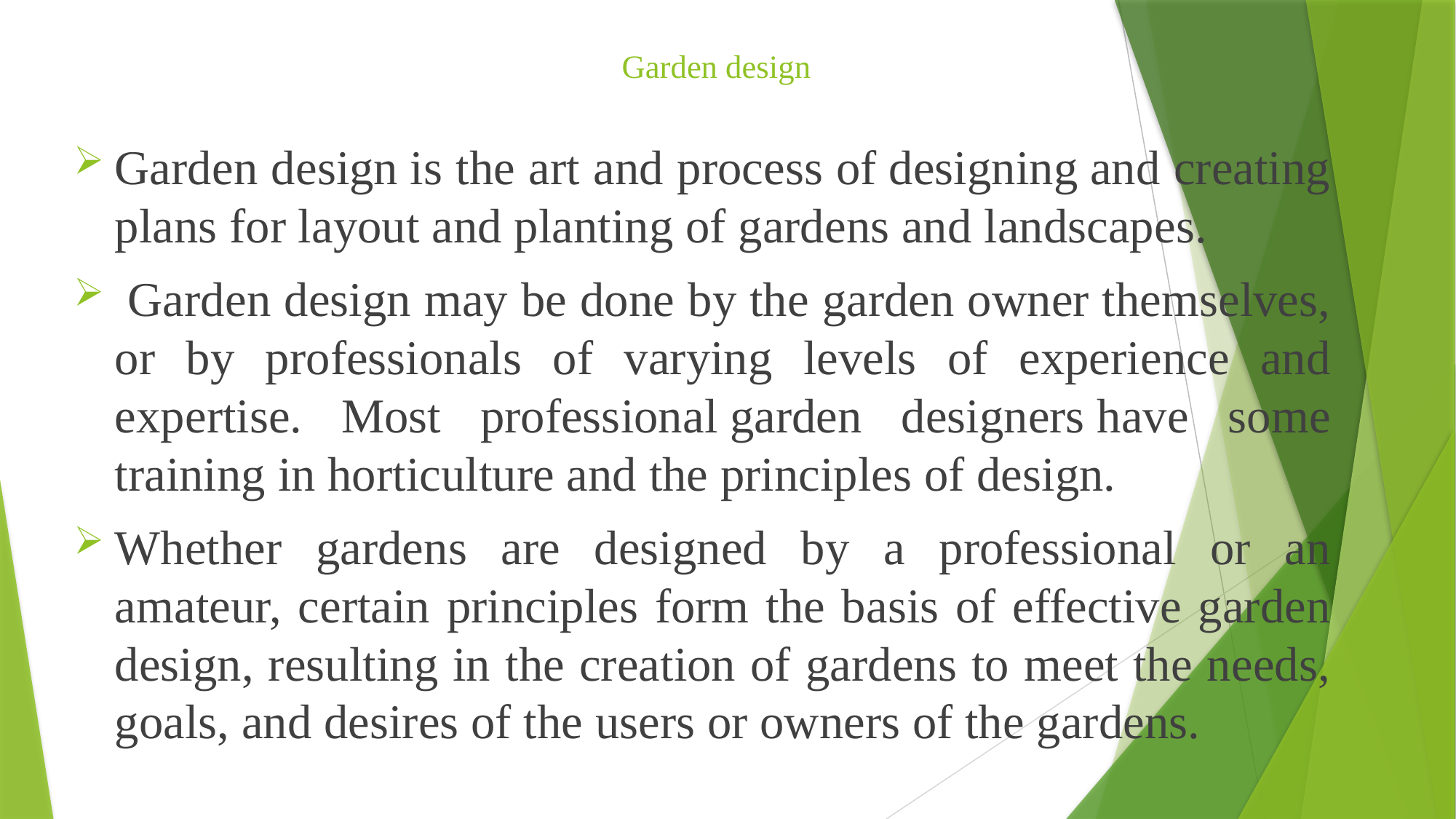

# Garden design
Garden design is the art and process of designing and creating plans for layout and planting of gardens and landscapes.
 Garden design may be done by the garden owner themselves, or by professionals of varying levels of experience and expertise. Most professional garden designers have some training in horticulture and the principles of design.
Whether gardens are designed by a professional or an amateur, certain principles form the basis of effective garden design, resulting in the creation of gardens to meet the needs, goals, and desires of the users or owners of the gardens.